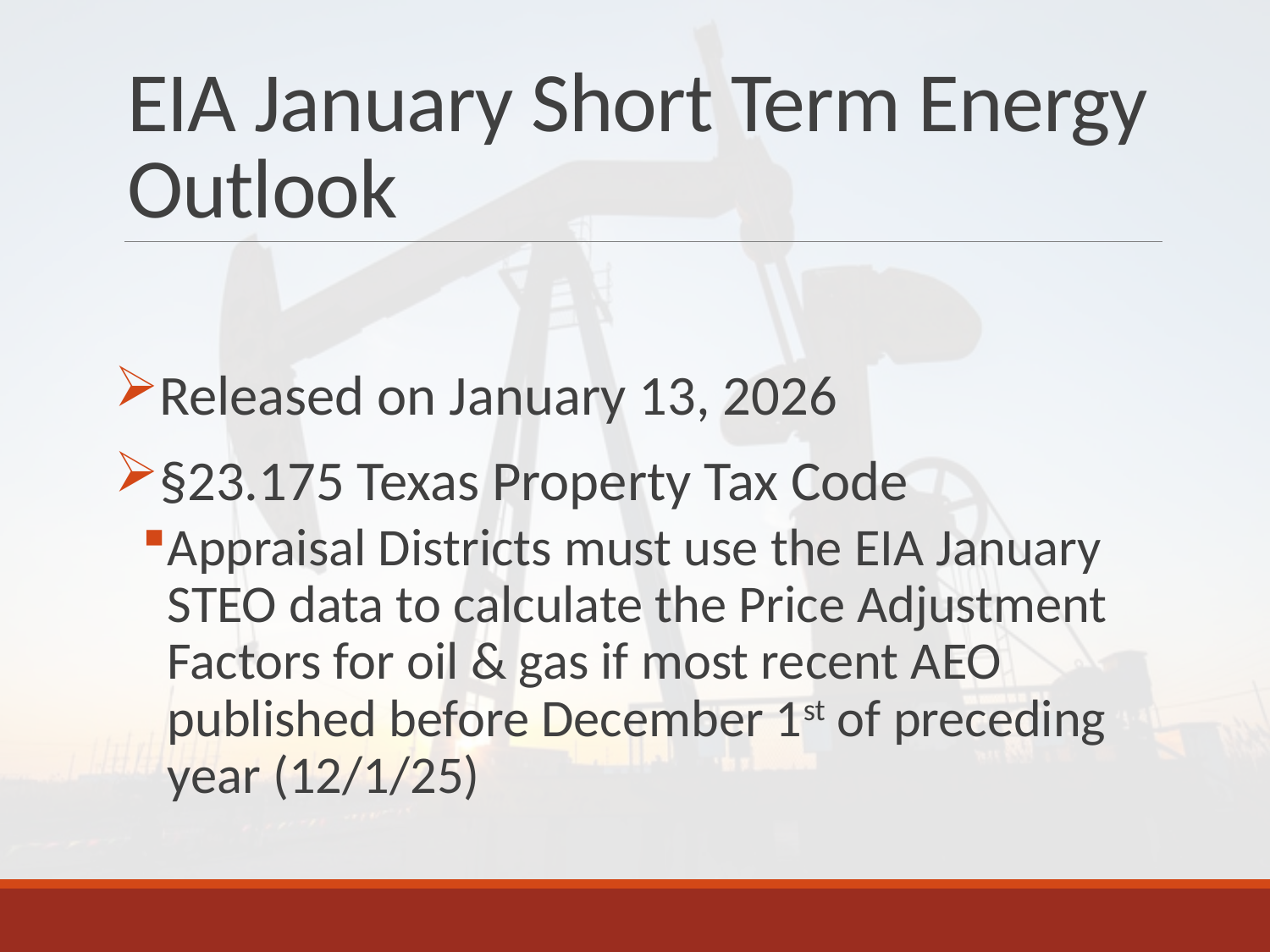

# EIA January Short Term Energy Outlook
Released on January 13, 2026
§23.175 Texas Property Tax Code
Appraisal Districts must use the EIA January STEO data to calculate the Price Adjustment Factors for oil & gas if most recent AEO published before December 1st of preceding year (12/1/25)